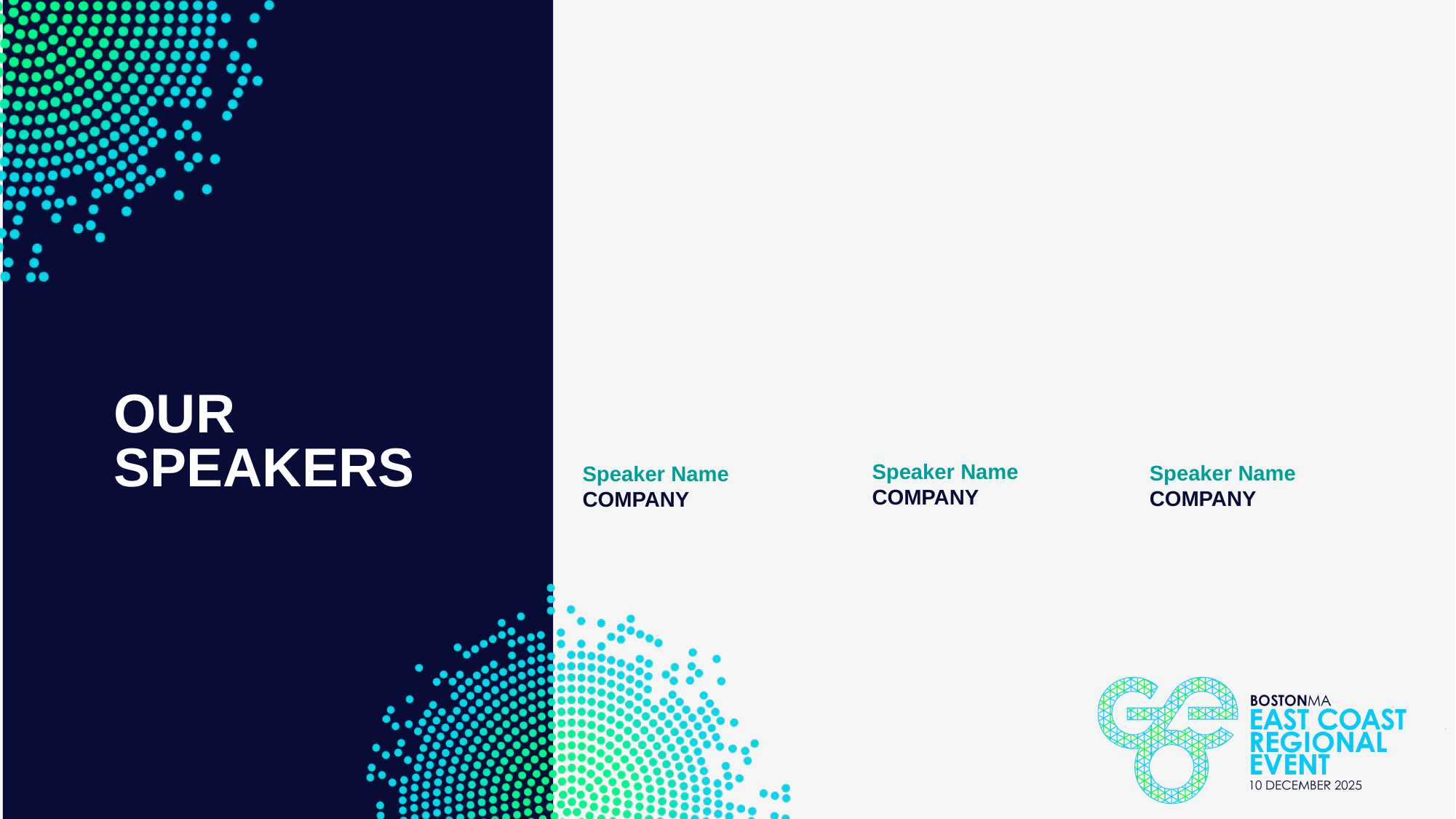

OUR
SPEAKERS
Speaker Name
COMPANY
Speaker Name
COMPANY
Speaker Name
COMPANY